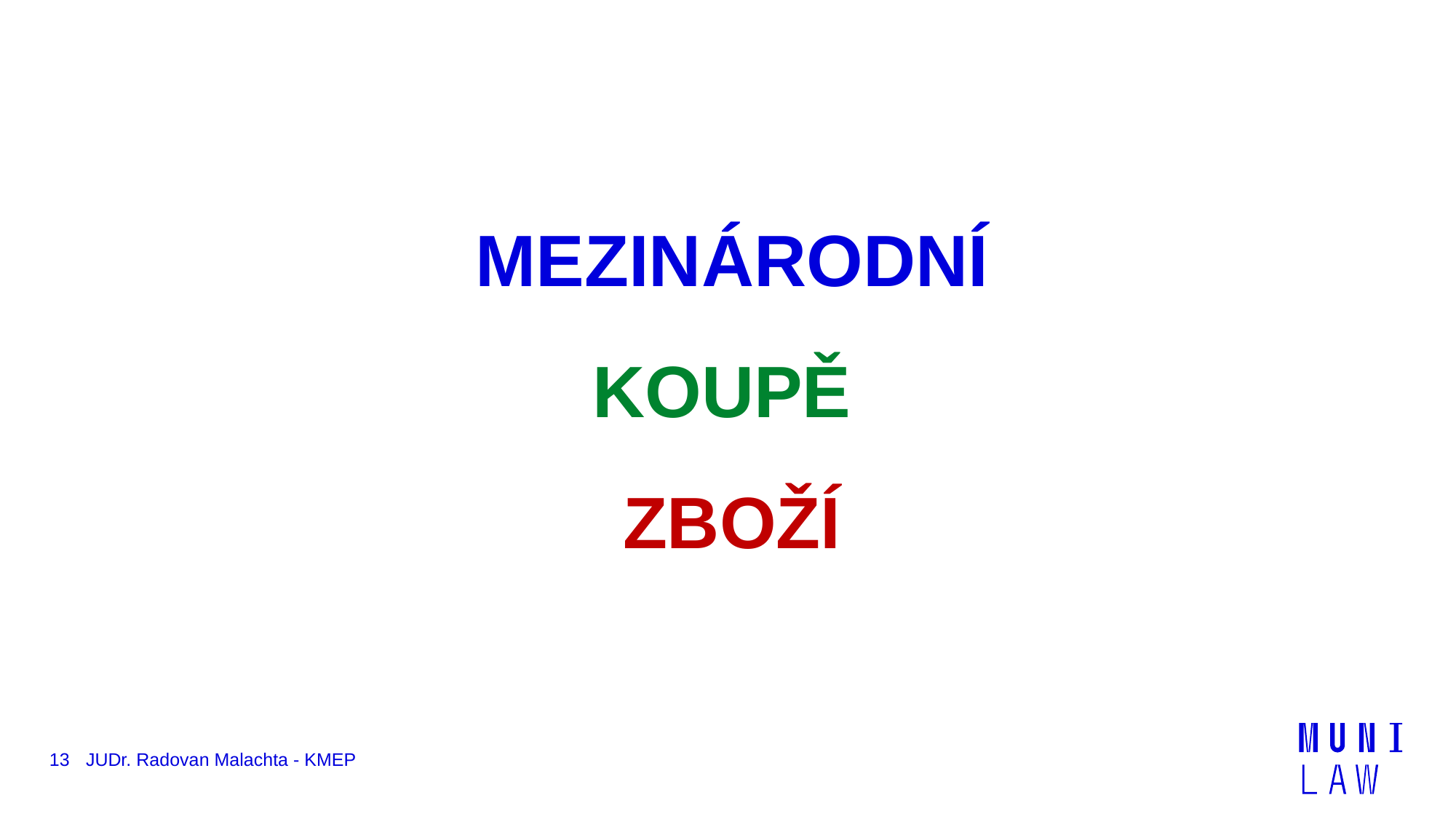

MEZINÁRODNÍ
KOUPĚ
ZBOŽÍ
13
JUDr. Radovan Malachta - KMEP